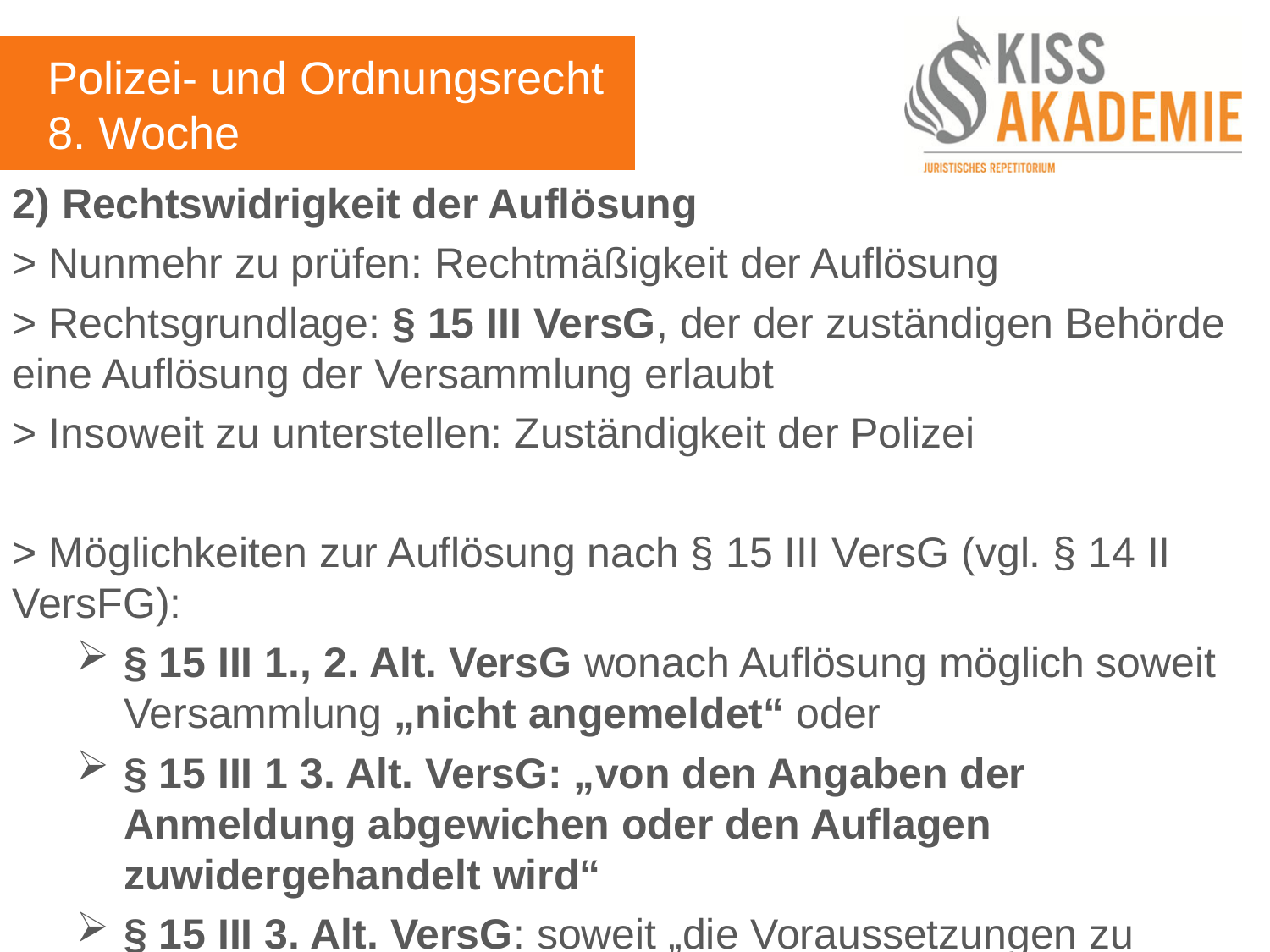

Polizei- und Ordnungsrecht
8. Woche
2) Rechtswidrigkeit der Auflösung
> Nunmehr zu prüfen: Rechtmäßigkeit der Auflösung
> Rechtsgrundlage: § 15 III VersG, der der zuständigen Behörde eine Auflösung der Versammlung erlaubt
> Insoweit zu unterstellen: Zuständigkeit der Polizei

> Möglichkeiten zur Auflösung nach § 15 III VersG (vgl. § 14 II VersFG):
§ 15 III 1., 2. Alt. VersG wonach Auflösung möglich soweit Versammlung „nicht angemeldet“ oder
§ 15 III 1 3. Alt. VersG: „von den Angaben der Anmeldung abgewichen oder den Auflagen zuwidergehandelt wird“
§ 15 III 3. Alt. VersG: soweit „die Voraussetzungen zu einem Verbot nach § 15 I VersG gegeben sind“ (s.o.)